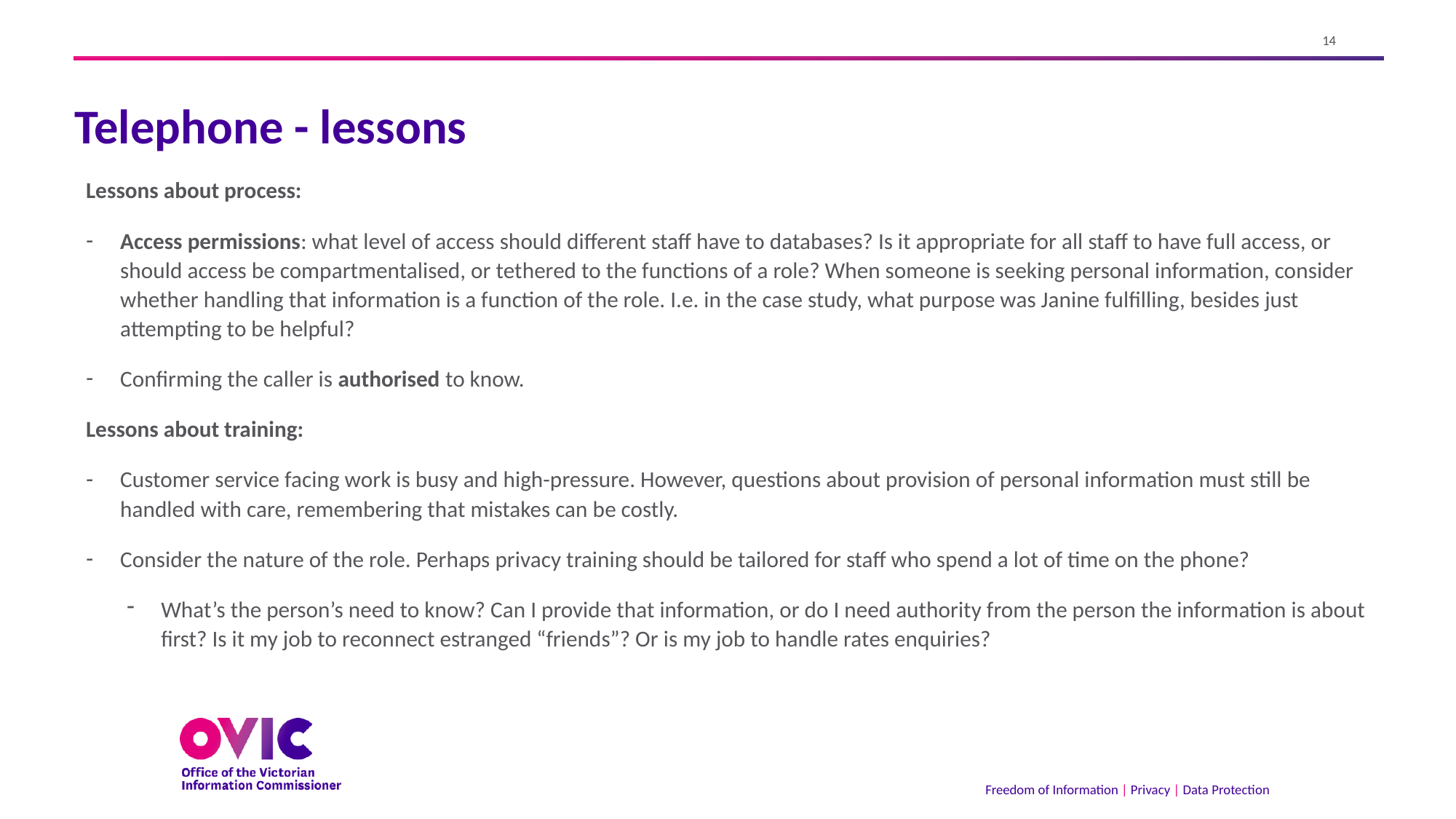

# Telephone - lessons
Lessons about process:
Access permissions: what level of access should different staff have to databases? Is it appropriate for all staff to have full access, or should access be compartmentalised, or tethered to the functions of a role? When someone is seeking personal information, consider whether handling that information is a function of the role. I.e. in the case study, what purpose was Janine fulfilling, besides just attempting to be helpful?
Confirming the caller is authorised to know.
Lessons about training:
Customer service facing work is busy and high-pressure. However, questions about provision of personal information must still be handled with care, remembering that mistakes can be costly.
Consider the nature of the role. Perhaps privacy training should be tailored for staff who spend a lot of time on the phone?
What’s the person’s need to know? Can I provide that information, or do I need authority from the person the information is about first? Is it my job to reconnect estranged “friends”? Or is my job to handle rates enquiries?